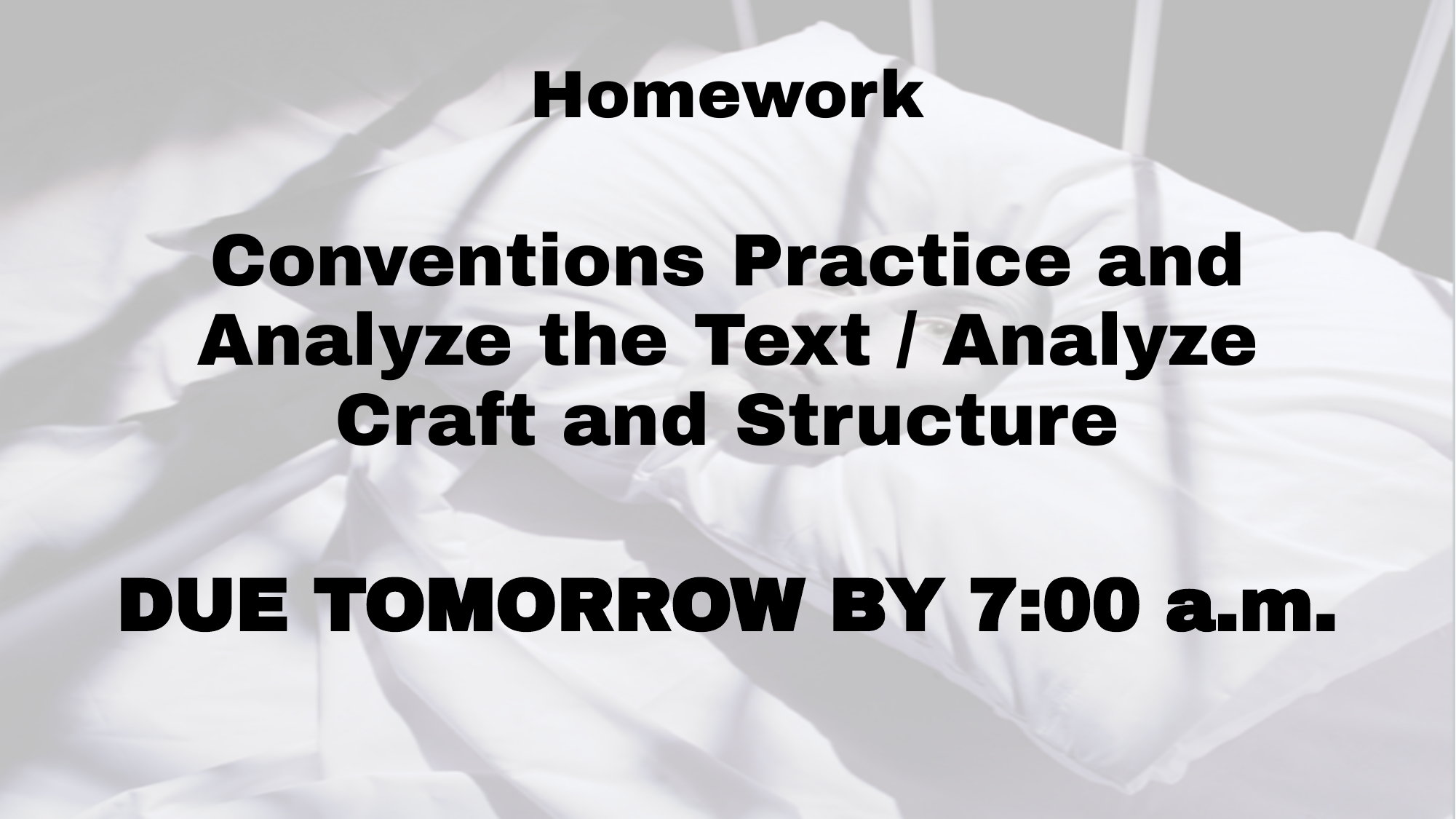

# Homework

Conventions Practice and Analyze the Text / Analyze Craft and Structure

DUE TOMORROW BY 7:00 a.m.